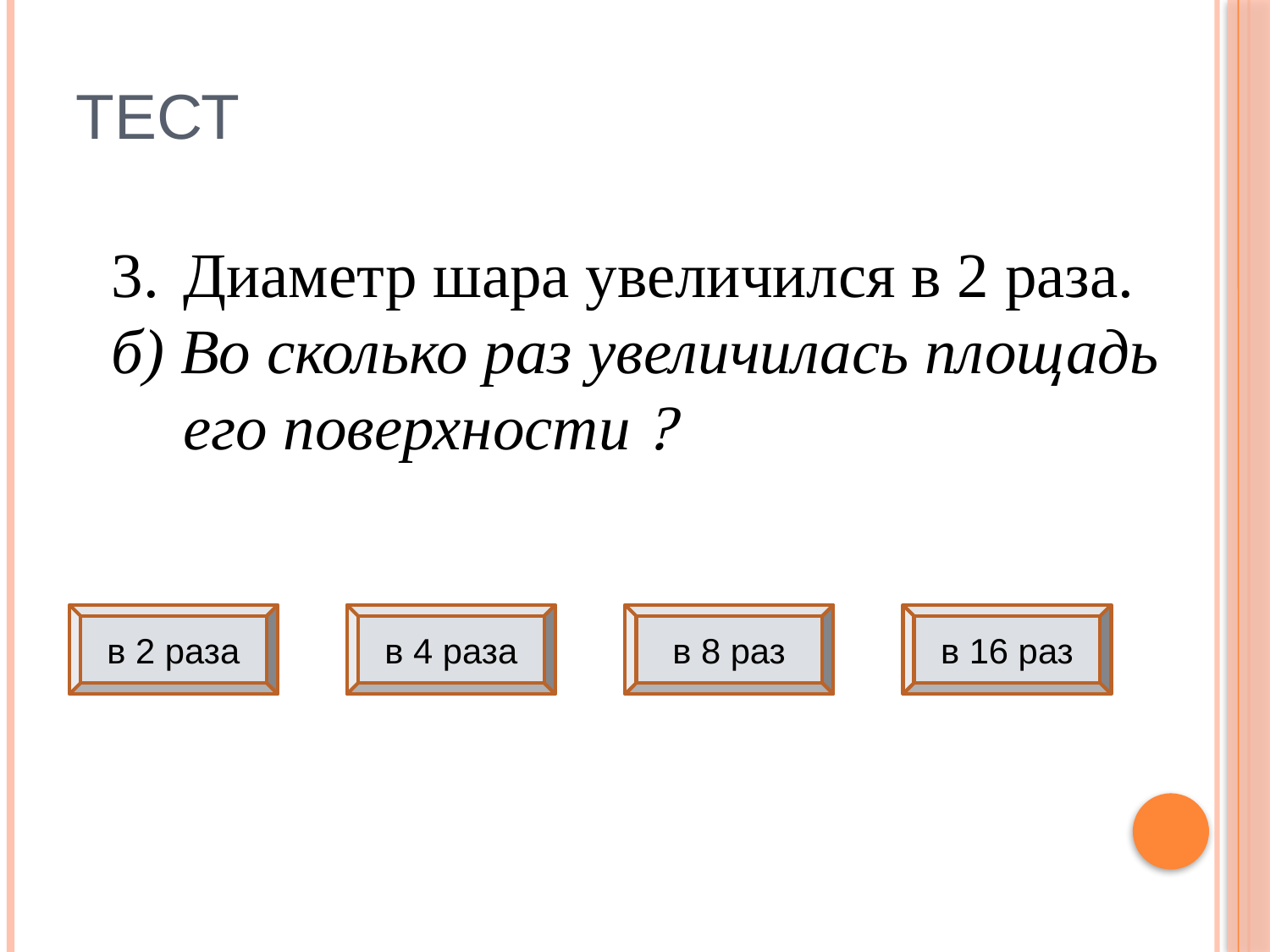

# Тест
Диаметр шара увеличился в 2 раза.
б) Во сколько раз увеличилась площадь его поверхности ?
в 2 раза
в 4 раза
в 8 раз
в 16 раз